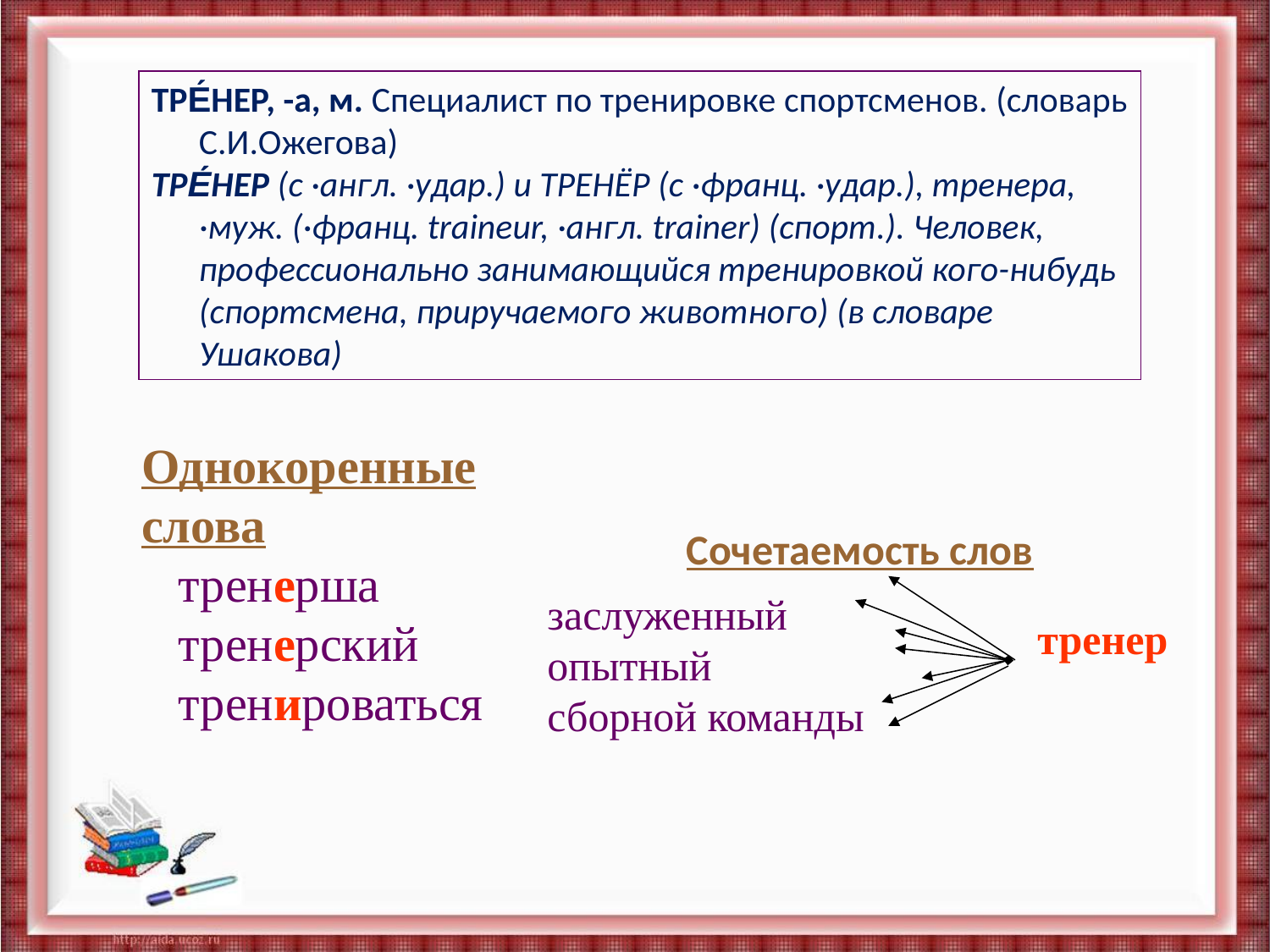

Е
ТРЕ́НЕР, -а, м. Специалист по тренировке спортсменов. (словарь С.И.Ожегова)
ТРЕ́НЕР (с ·англ. ·удар.) и ТРЕНЁР (с ·франц. ·удар.), тренера, ·муж. (·франц. traineur, ·англ. trainer) (спорт.). Человек, профессионально занимающийся тренировкой кого-нибудь (спортсмена, приручаемого животного) (в словаре Ушакова)
Однокоренные слова
   тренерша
   тренерский
   тренироваться

Сочетаемость слов

заслуженный
опытный
сборной команды
тренер